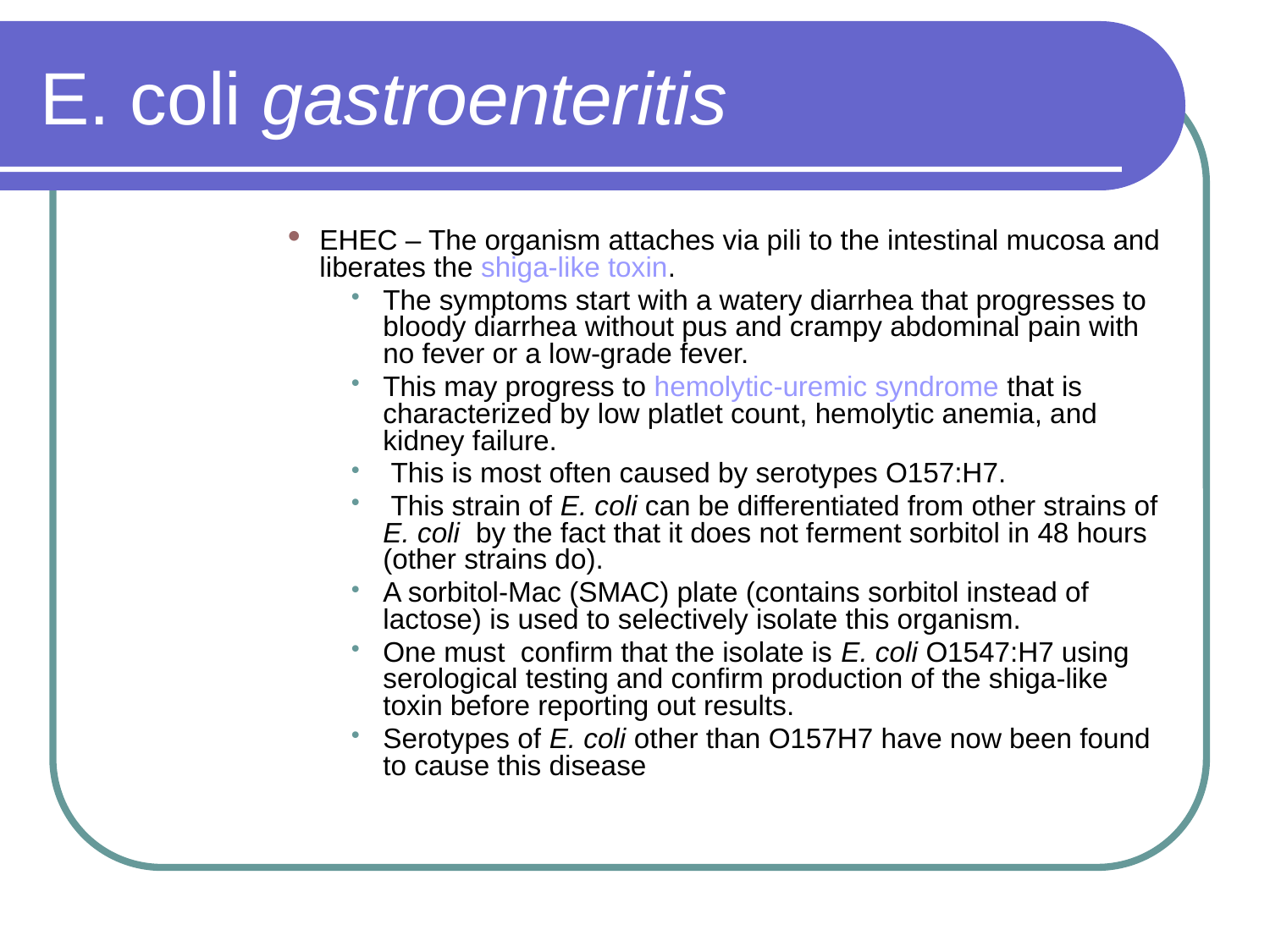

# E. coli gastroenteritis
EHEC – The organism attaches via pili to the intestinal mucosa and liberates the shiga-like toxin.
The symptoms start with a watery diarrhea that progresses to bloody diarrhea without pus and crampy abdominal pain with no fever or a low-grade fever.
This may progress to hemolytic-uremic syndrome that is characterized by low platlet count, hemolytic anemia, and kidney failure.
 This is most often caused by serotypes O157:H7.
 This strain of E. coli can be differentiated from other strains of E. coli  by the fact that it does not ferment sorbitol in 48 hours (other strains do).
A sorbitol-Mac (SMAC) plate (contains sorbitol instead of lactose) is used to selectively isolate this organism.
One must  confirm that the isolate is E. coli O1547:H7 using serological testing and confirm production of the shiga-like toxin before reporting out results.
Serotypes of E. coli other than O157H7 have now been found to cause this disease